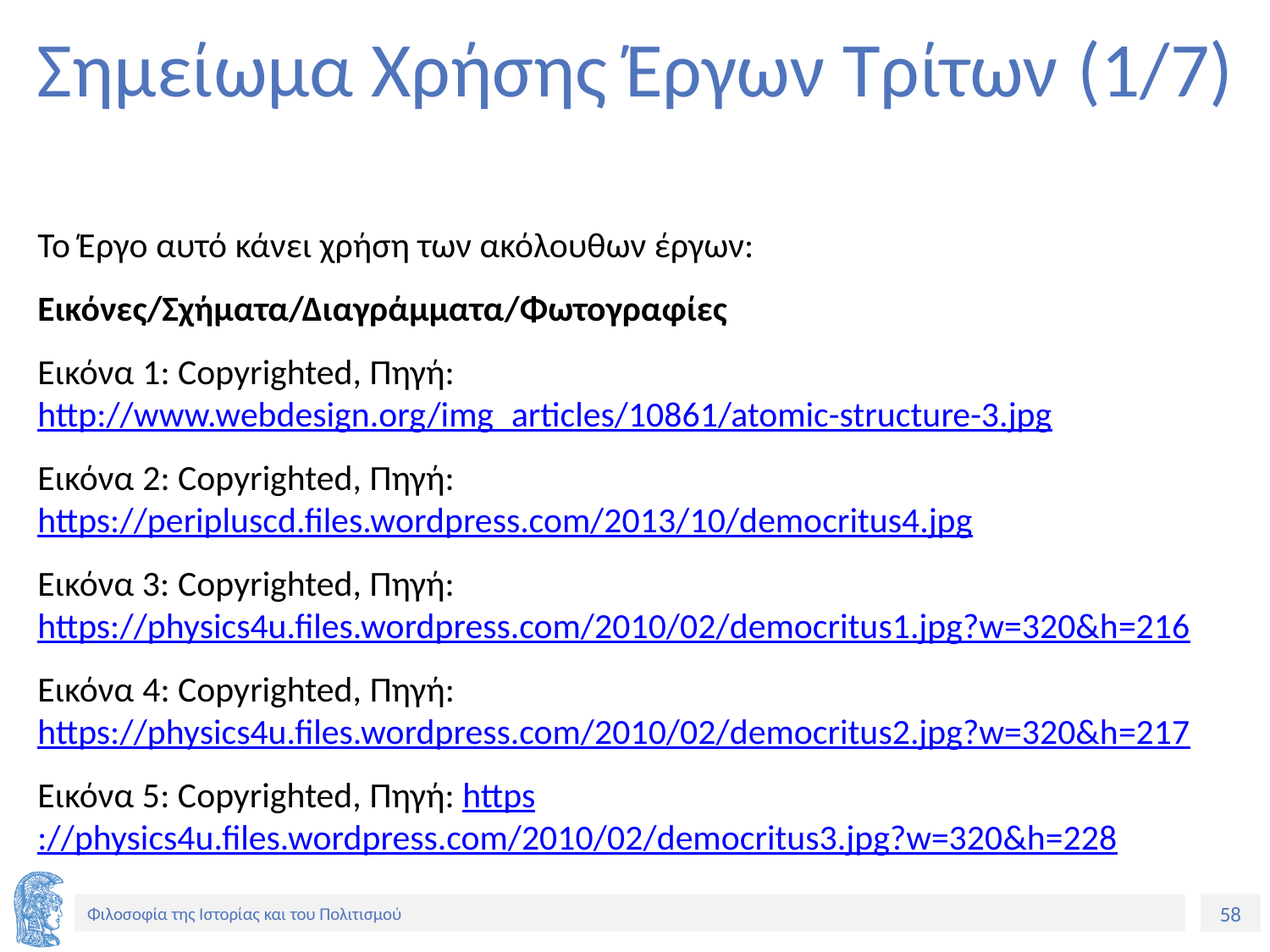

# Σημείωμα Χρήσης Έργων Τρίτων (1/7)
Το Έργο αυτό κάνει χρήση των ακόλουθων έργων:
Εικόνες/Σχήματα/Διαγράμματα/Φωτογραφίες
Εικόνα 1: Copyrighted, Πηγή: http://www.webdesign.org/img_articles/10861/atomic-structure-3.jpg
Εικόνα 2: Copyrighted, Πηγή: https://peripluscd.files.wordpress.com/2013/10/democritus4.jpg
Εικόνα 3: Copyrighted, Πηγή: https://physics4u.files.wordpress.com/2010/02/democritus1.jpg?w=320&h=216
Εικόνα 4: Copyrighted, Πηγή: https://physics4u.files.wordpress.com/2010/02/democritus2.jpg?w=320&h=217
Εικόνα 5: Copyrighted, Πηγή: https://physics4u.files.wordpress.com/2010/02/democritus3.jpg?w=320&h=228